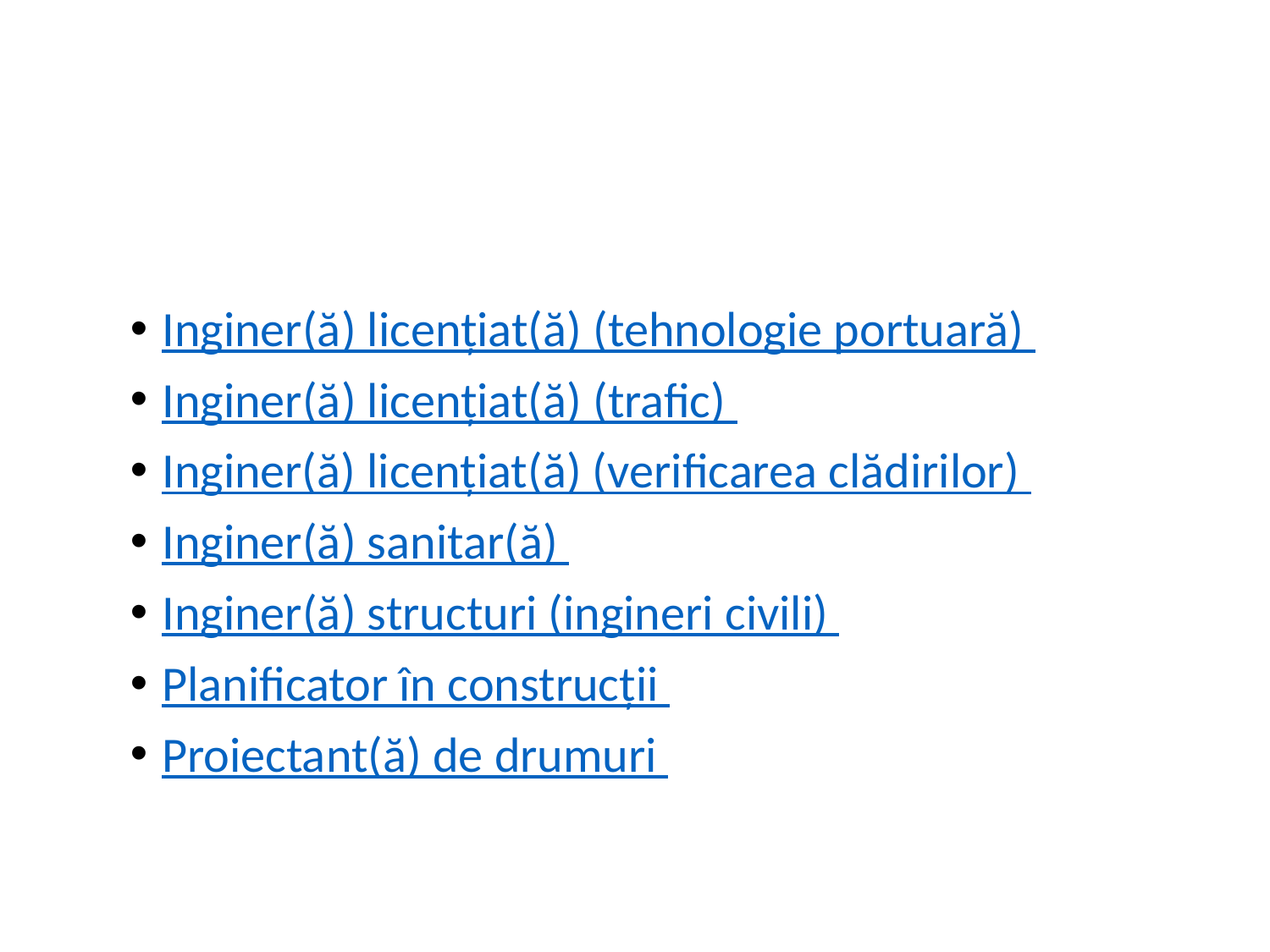

Inginer(ă) licențiat(ă) (tehnologie portuară)
Inginer(ă) licențiat(ă) (trafic)
Inginer(ă) licențiat(ă) (verificarea clădirilor)
Inginer(ă) sanitar(ă)
Inginer(ă) structuri (ingineri civili)
Planificator în construcții
Proiectant(ă) de drumuri